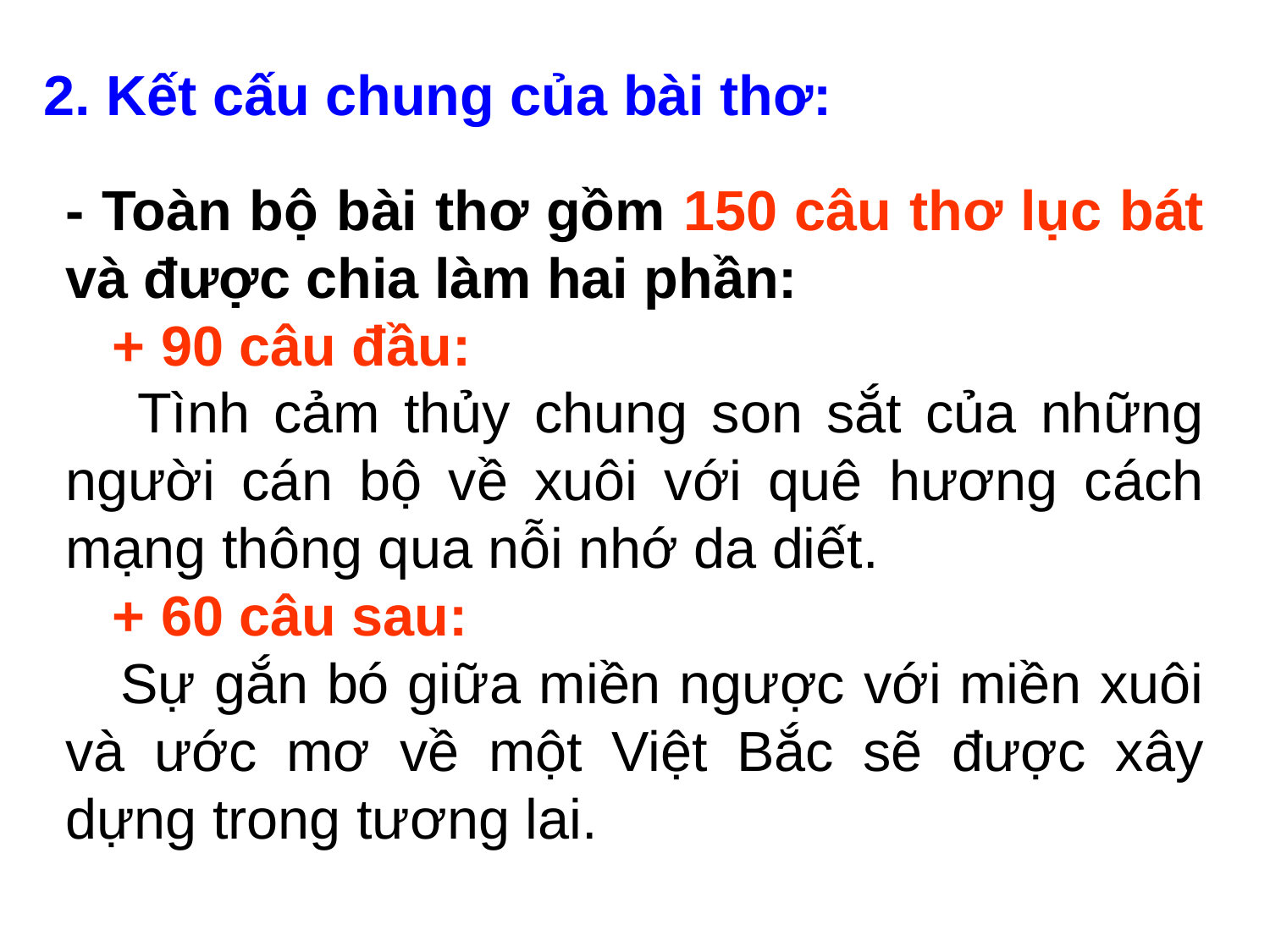

2. Kết cấu chung của bài thơ:
- Toàn bộ bài thơ gồm 150 câu thơ lục bát và được chia làm hai phần:
   + 90 câu đầu:
   Tình cảm thủy chung son sắt của những người cán bộ về xuôi với quê hương cách mạng thông qua nỗi nhớ da diết.
   + 60 câu sau:
   Sự gắn bó giữa miền ngược với miền xuôi và ước mơ về một Việt Bắc sẽ được xây dựng trong tương lai.